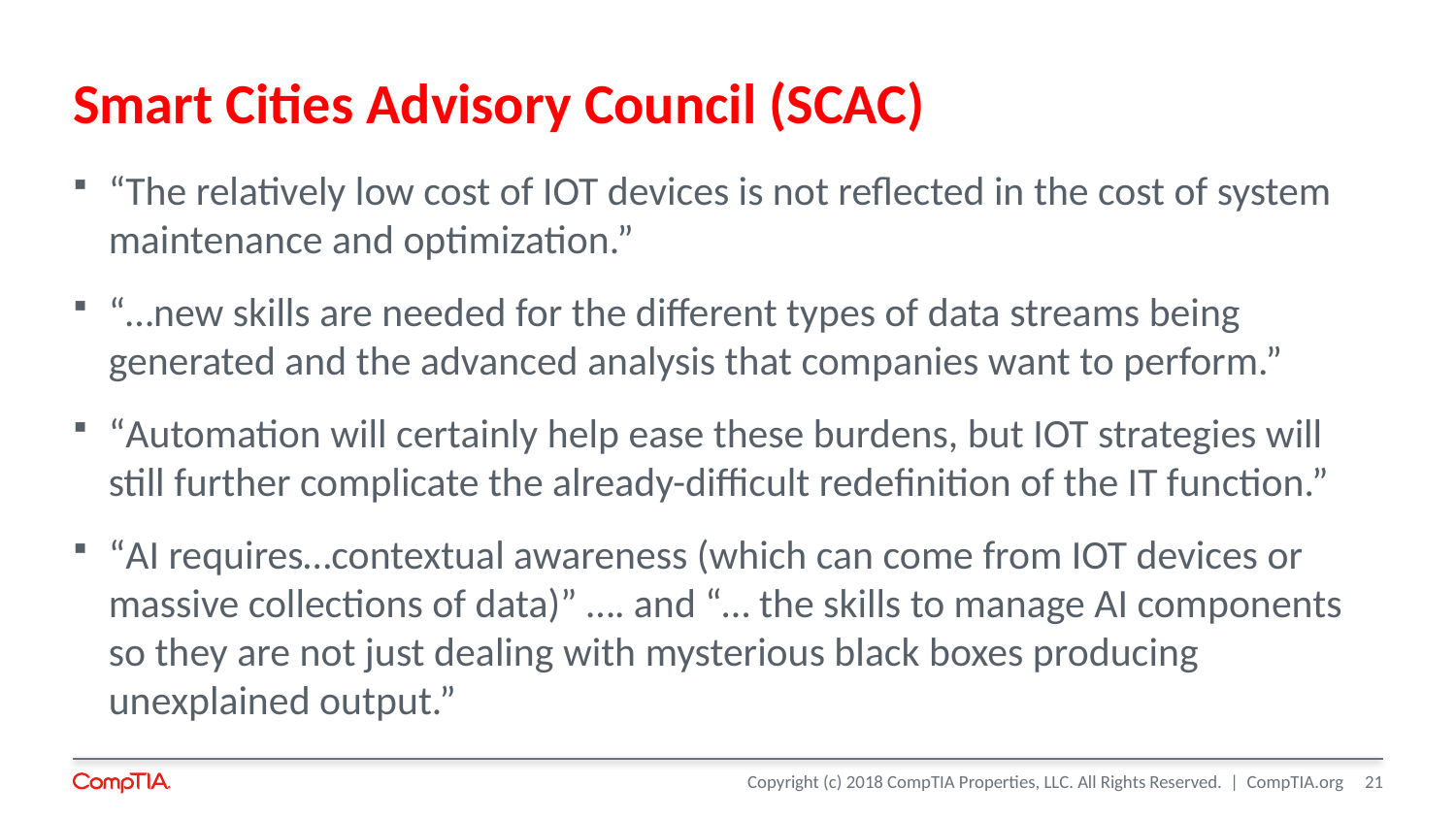

# Smart Cities Advisory Council (SCAC)
“The relatively low cost of IOT devices is not reflected in the cost of system maintenance and optimization.”
“…new skills are needed for the different types of data streams being generated and the advanced analysis that companies want to perform.”
“Automation will certainly help ease these burdens, but IOT strategies will still further complicate the already-difficult redefinition of the IT function.”
“AI requires…contextual awareness (which can come from IOT devices or massive collections of data)” …. and “… the skills to manage AI components so they are not just dealing with mysterious black boxes producing unexplained output.”
21